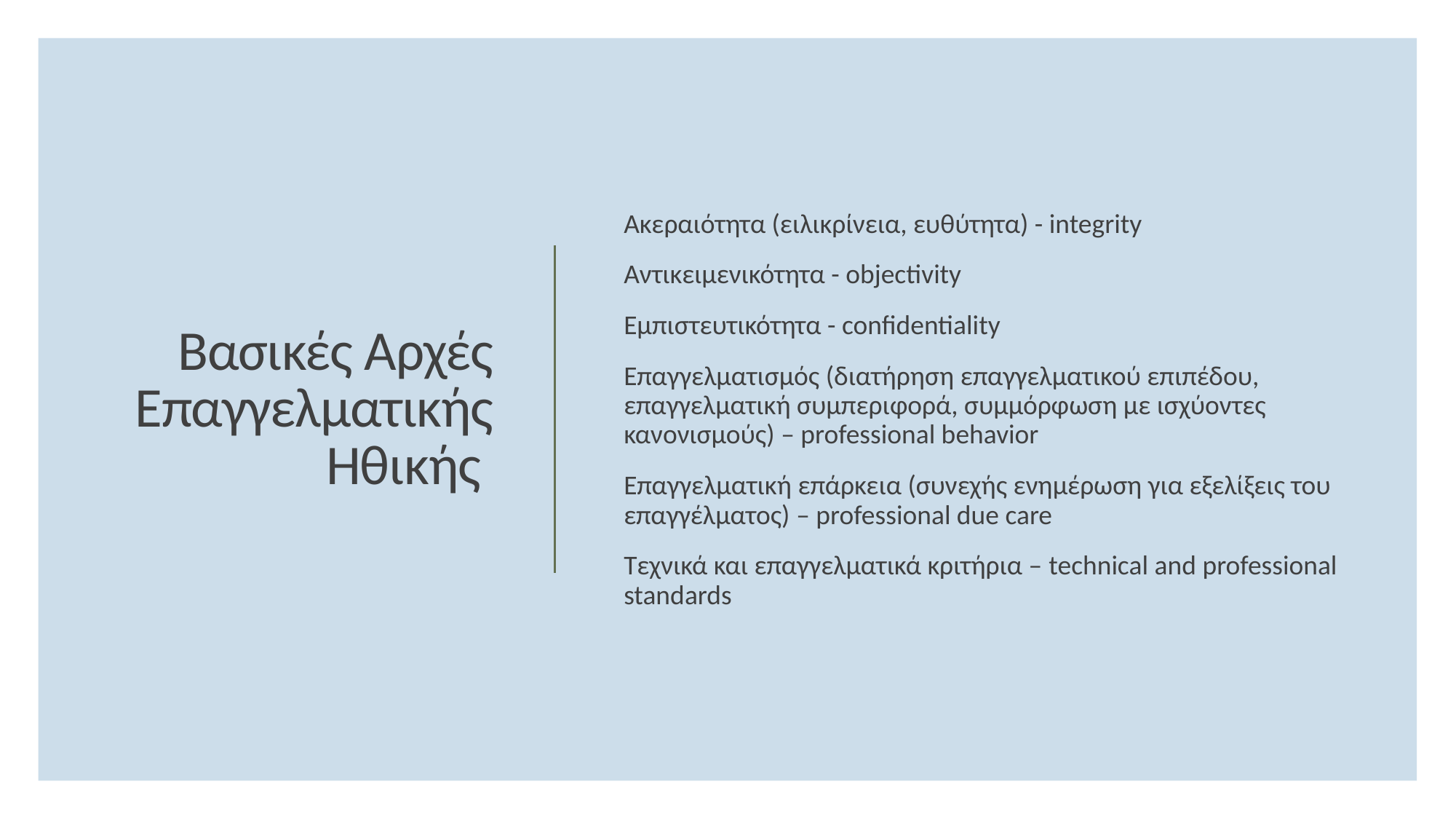

Ακεραιότητα (ειλικρίνεια, ευθύτητα) - integrity
Αντικειμενικότητα - objectivity
Εμπιστευτικότητα - confidentiality
Επαγγελματισμός (διατήρηση επαγγελματικού επιπέδου, επαγγελματική συμπεριφορά, συμμόρφωση με ισχύοντες κανονισμούς) – professional behavior
Επαγγελματική επάρκεια (συνεχής ενημέρωση για εξελίξεις του επαγγέλματος) – professional due care
Τεχνικά και επαγγελματικά κριτήρια – technical and professional standards
# Βασικές Αρχές Επαγγελματικής Ηθικής